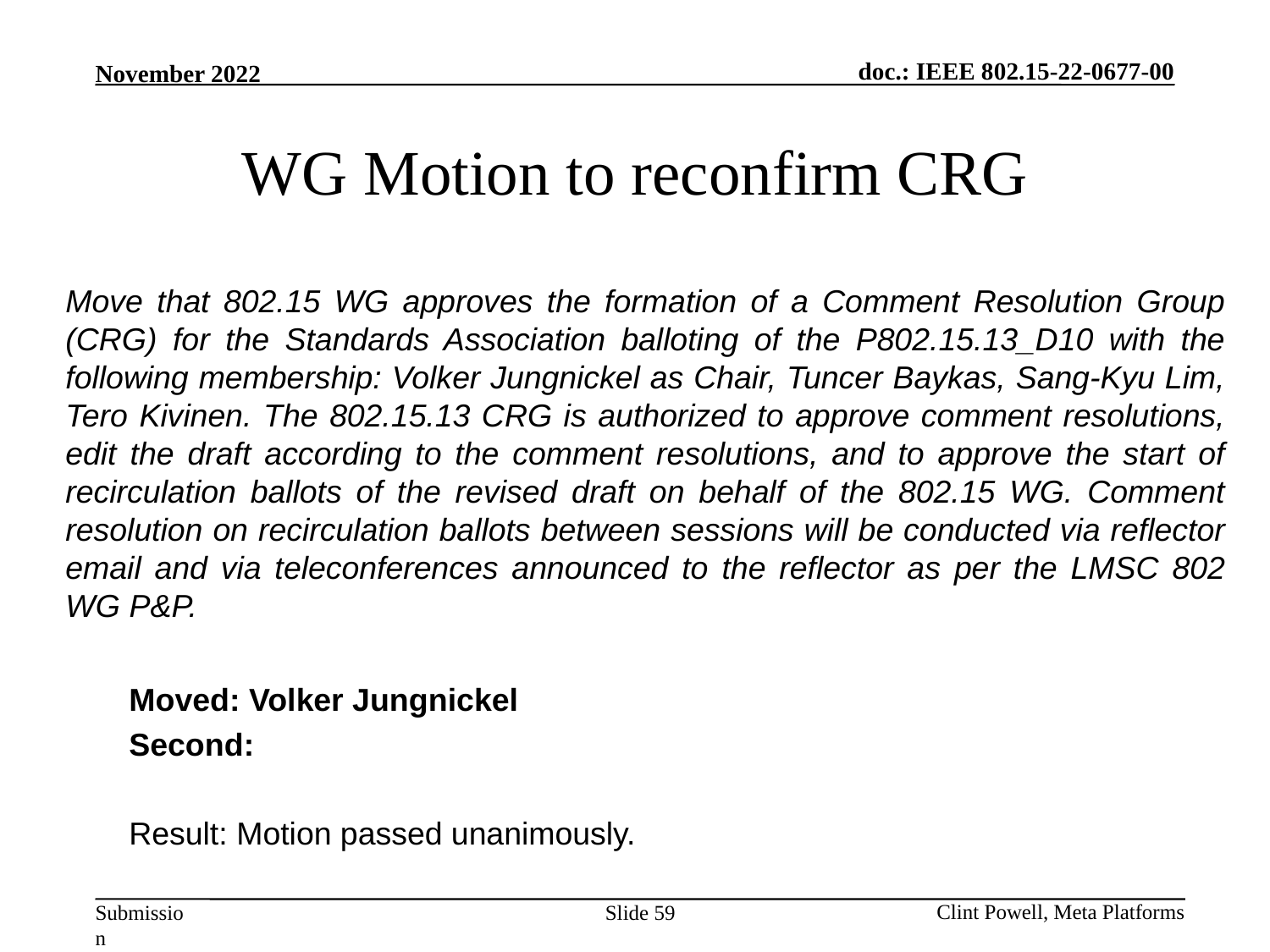

# WG Motion to reconfirm CRG
Move that 802.15 WG approves the formation of a Comment Resolution Group (CRG) for the Standards Association balloting of the P802.15.13_D10 with the following membership: Volker Jungnickel as Chair, Tuncer Baykas, Sang-Kyu Lim, Tero Kivinen. The 802.15.13 CRG is authorized to approve comment resolutions, edit the draft according to the comment resolutions, and to approve the start of recirculation ballots of the revised draft on behalf of the 802.15 WG. Comment resolution on recirculation ballots between sessions will be conducted via reflector email and via teleconferences announced to the reflector as per the LMSC 802 WG P&P.

Moved: Volker Jungnickel
Second:

Result: Motion passed unanimously.
Slide 59